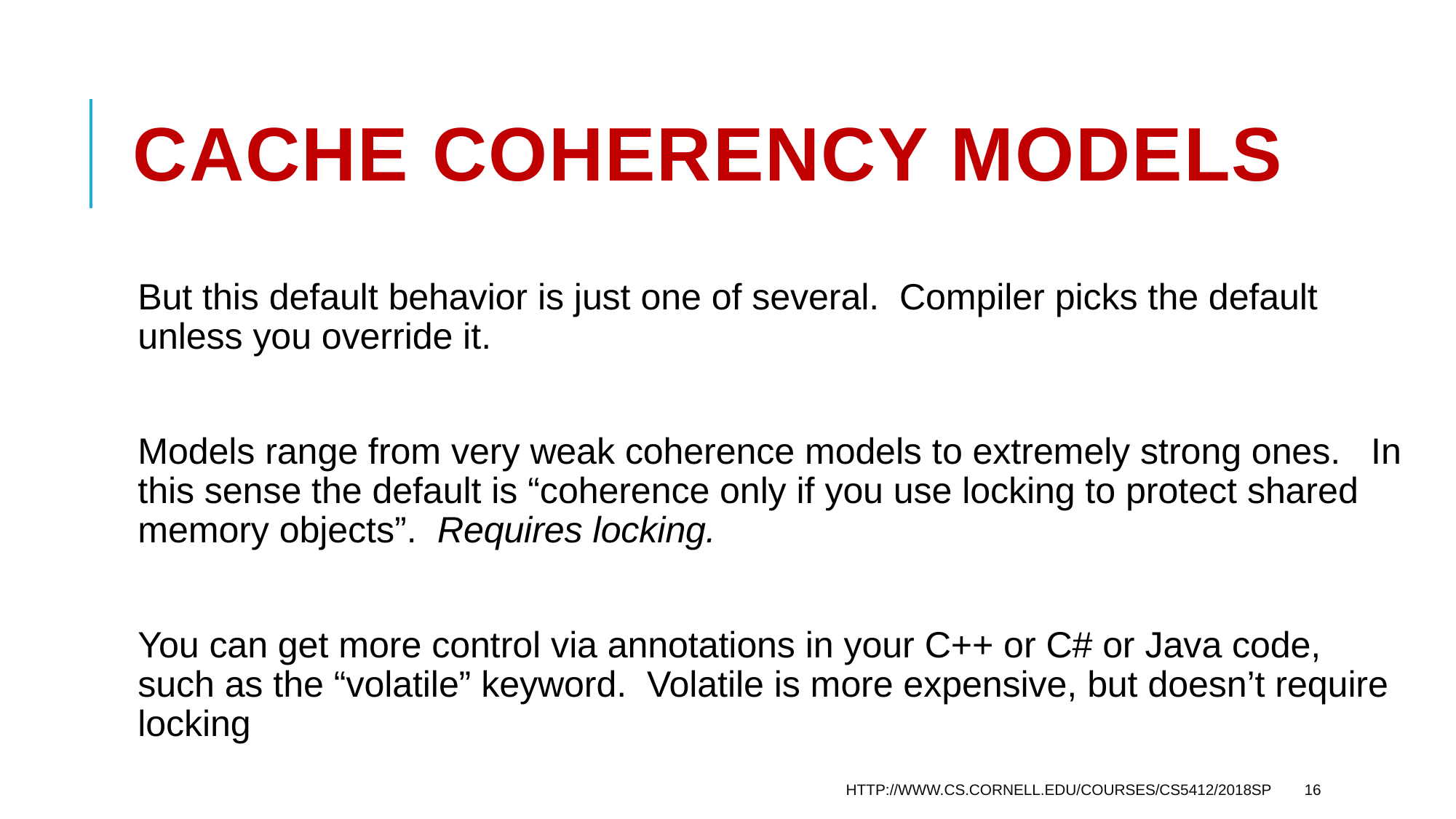

# Cache coherency models
But this default behavior is just one of several.  Compiler picks the default unless you override it.

Models range from very weak coherence models to extremely strong ones.   In this sense the default is “coherence only if you use locking to protect shared memory objects”.  Requires locking.

You can get more control via annotations in your C++ or C# or Java code, such as the “volatile” keyword.  Volatile is more expensive, but doesn’t require locking
http://www.cs.cornell.edu/courses/cs5412/2018sp
16